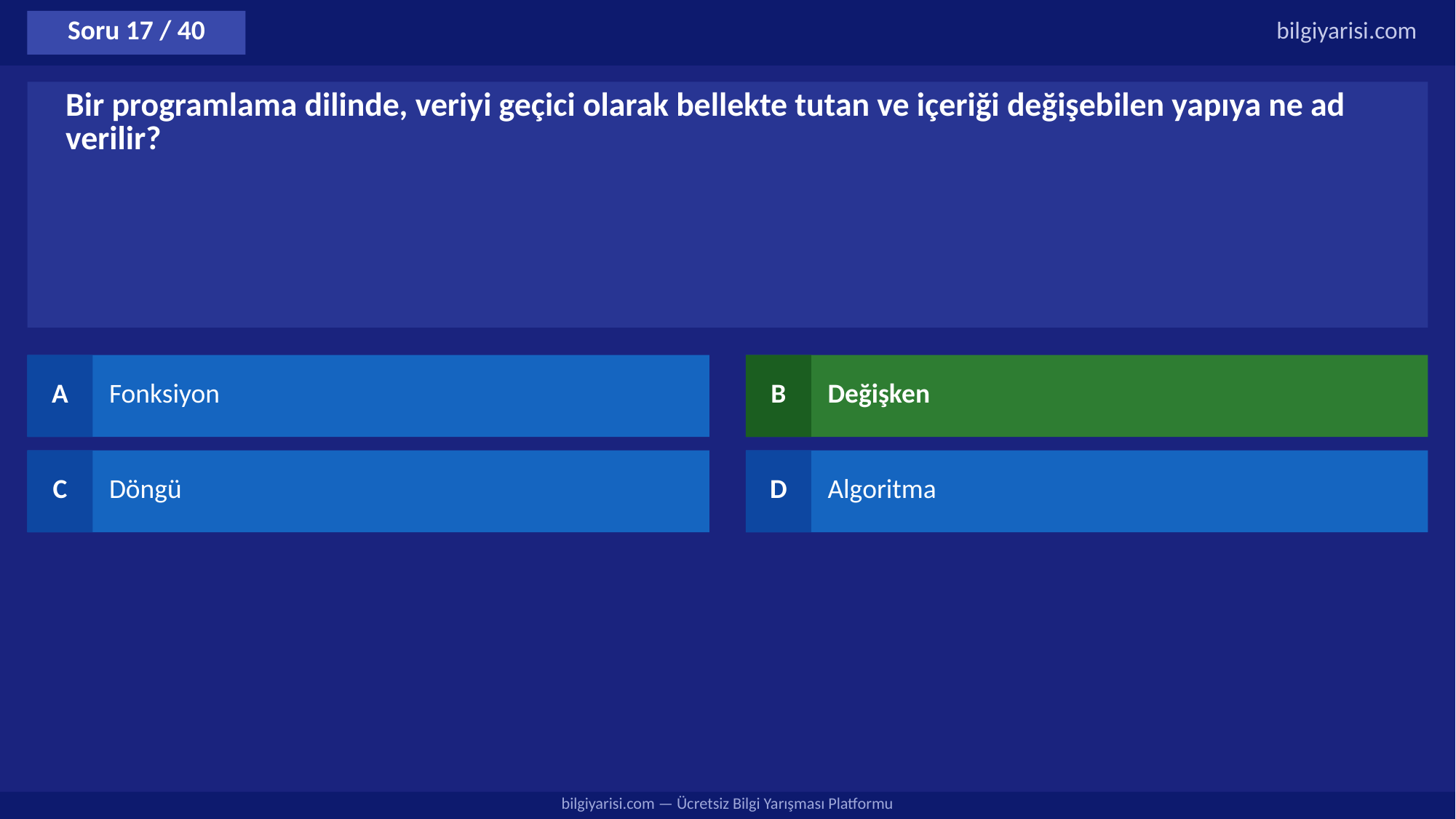

Soru 17 / 40
bilgiyarisi.com

Bir programlama dilinde, veriyi geçici olarak bellekte tutan ve içeriği değişebilen yapıya ne ad verilir?

A
Fonksiyon

B
Değişken

C
Döngü

D
Algoritma
bilgiyarisi.com — Ücretsiz Bilgi Yarışması Platformu